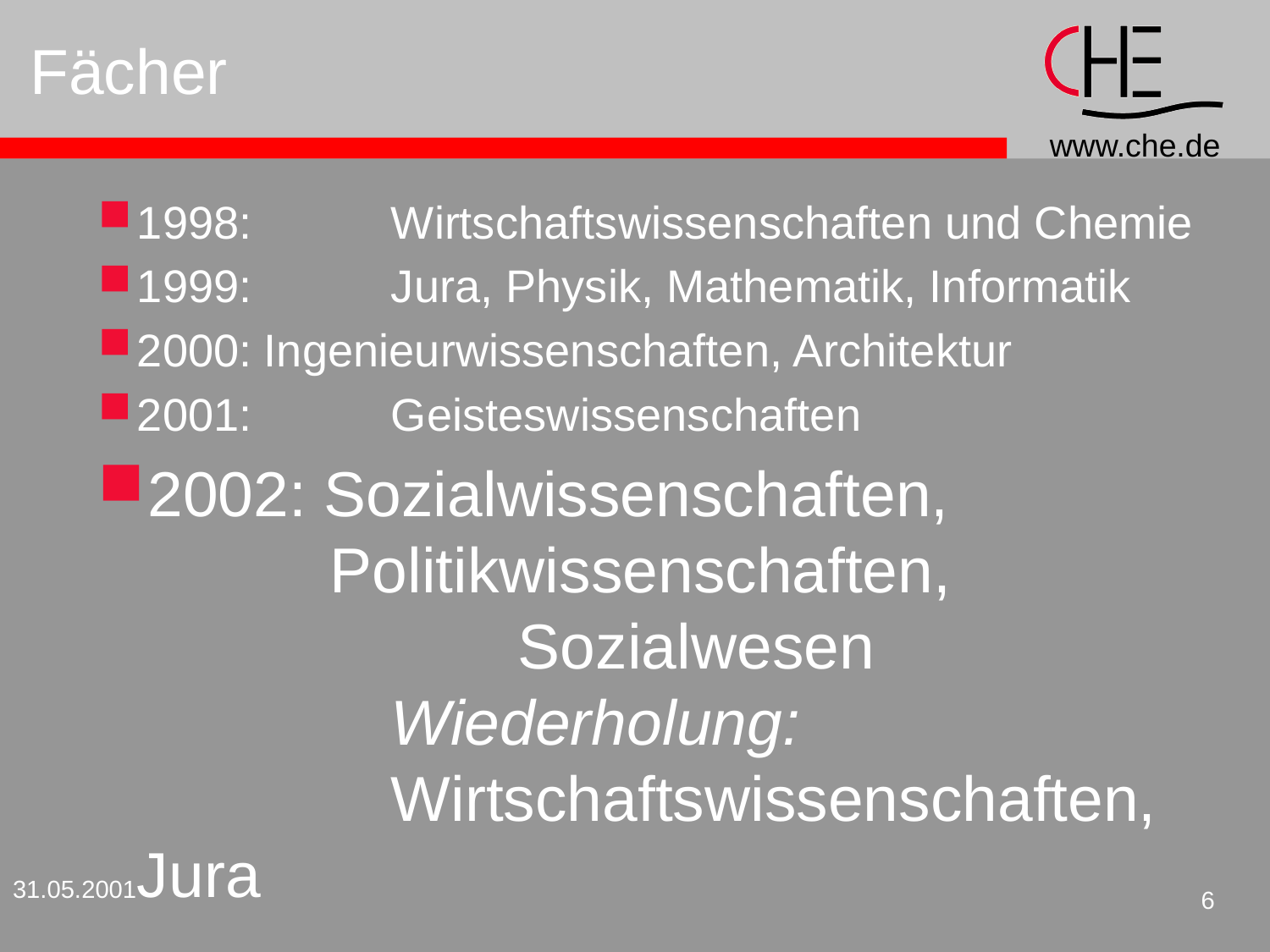

# Fächer

1998: 	Wirtschaftswissenschaften und Chemie
1999: 	Jura, Physik, Mathematik, Informatik
2000:	Ingenieurwissenschaften, Architektur
2001: 	Geisteswissenschaften
2002: Sozialwissenschaften,
           Politikwissenschaften,
		       	Sozialwesen
		Wiederholung:
		Wirtschaftswissenschaften, Jura
31.05.2001

6